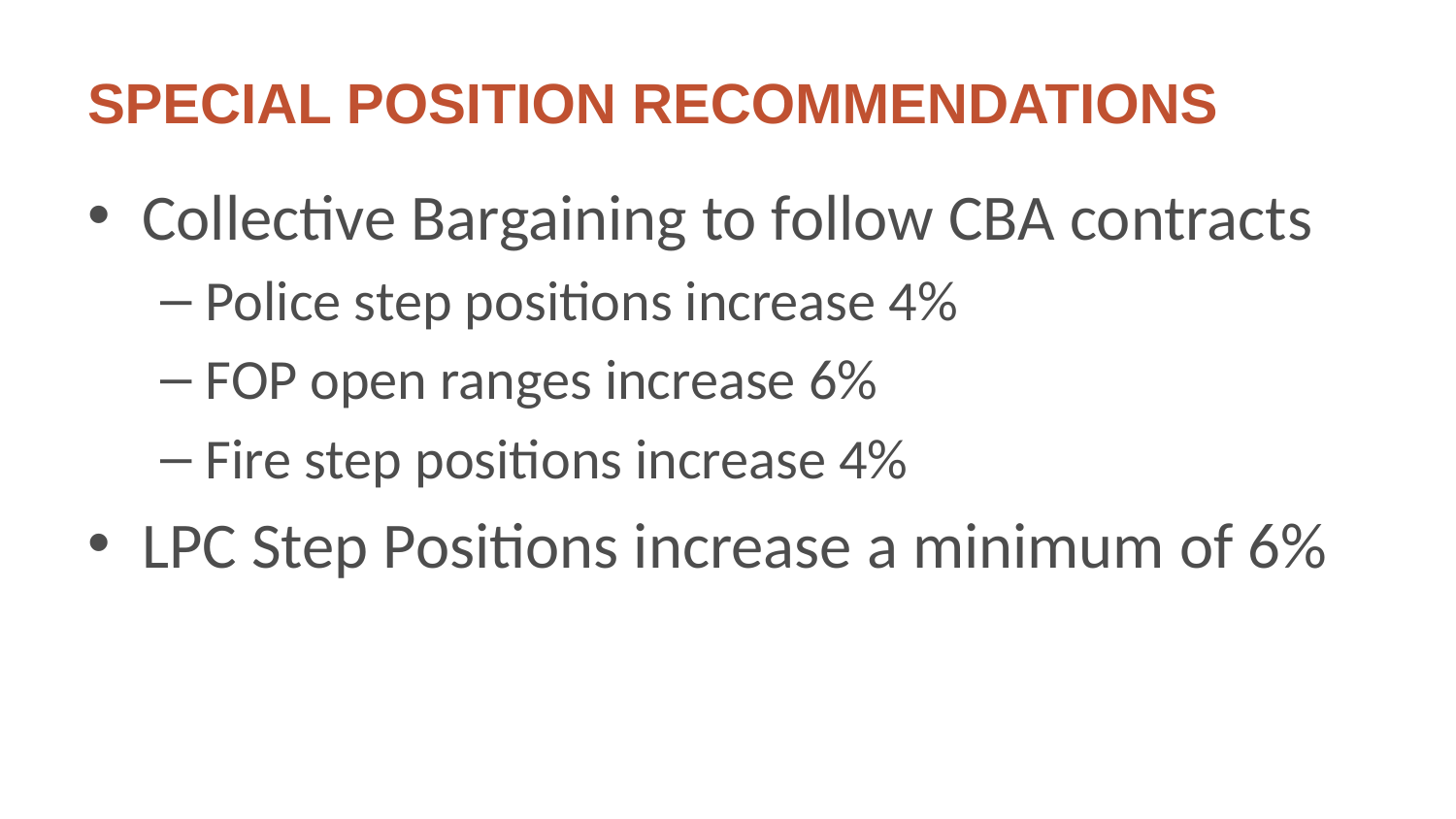

# SPECIAL POSITION RECOMMENDATIONS
Collective Bargaining to follow CBA contracts
Police step positions increase 4%
FOP open ranges increase 6%
Fire step positions increase 4%
LPC Step Positions increase a minimum of 6%